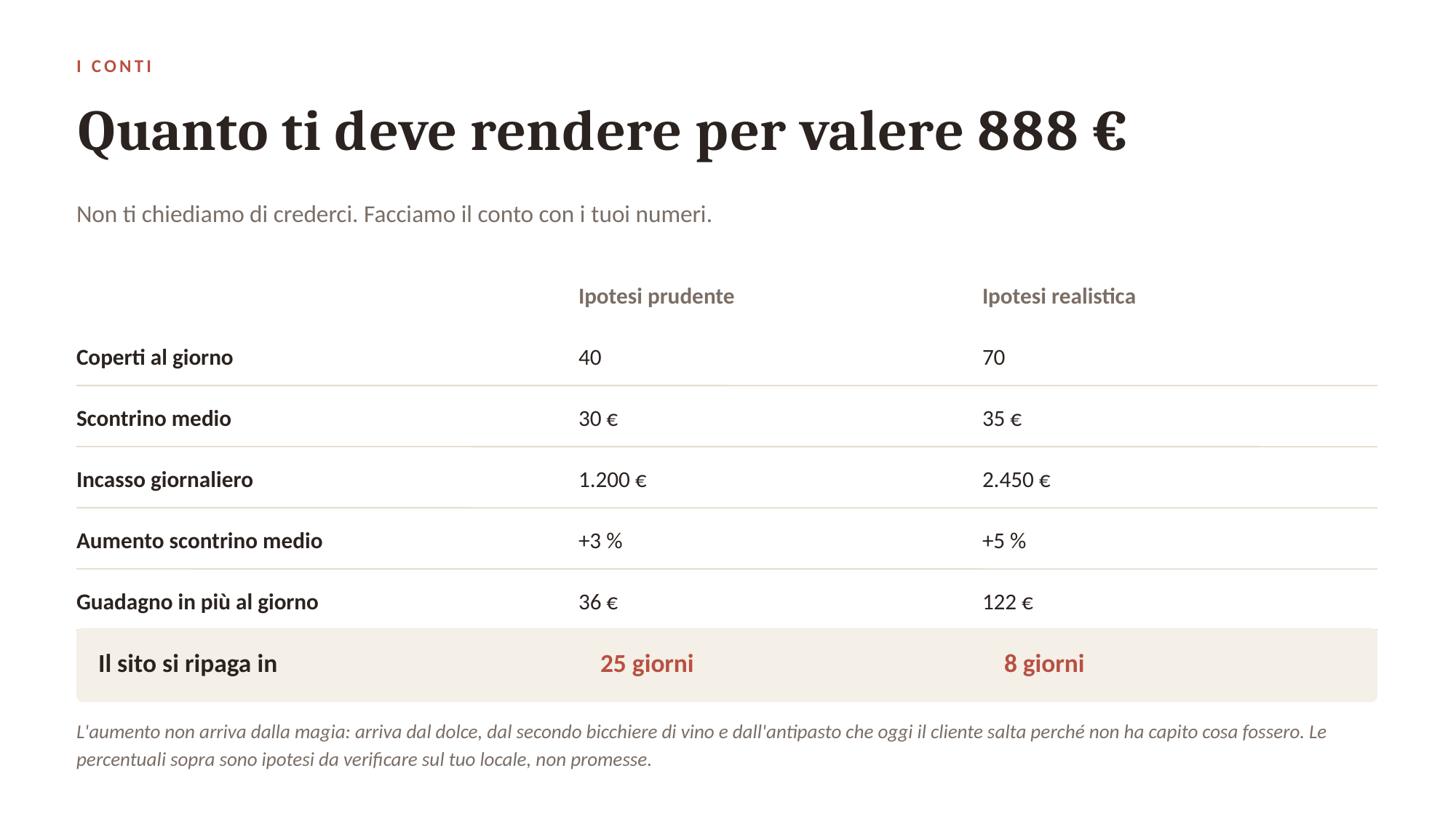

I CONTI
Quanto ti deve rendere per valere 888 €
Non ti chiediamo di crederci. Facciamo il conto con i tuoi numeri.

Ipotesi prudente
Ipotesi realistica
Coperti al giorno
40
70

Scontrino medio
30 €
35 €

Incasso giornaliero
1.200 €
2.450 €

Aumento scontrino medio
+3 %
+5 %

Guadagno in più al giorno
36 €
122 €

Il sito si ripaga in
25 giorni
8 giorni
L'aumento non arriva dalla magia: arriva dal dolce, dal secondo bicchiere di vino e dall'antipasto che oggi il cliente salta perché non ha capito cosa fossero. Le percentuali sopra sono ipotesi da verificare sul tuo locale, non promesse.